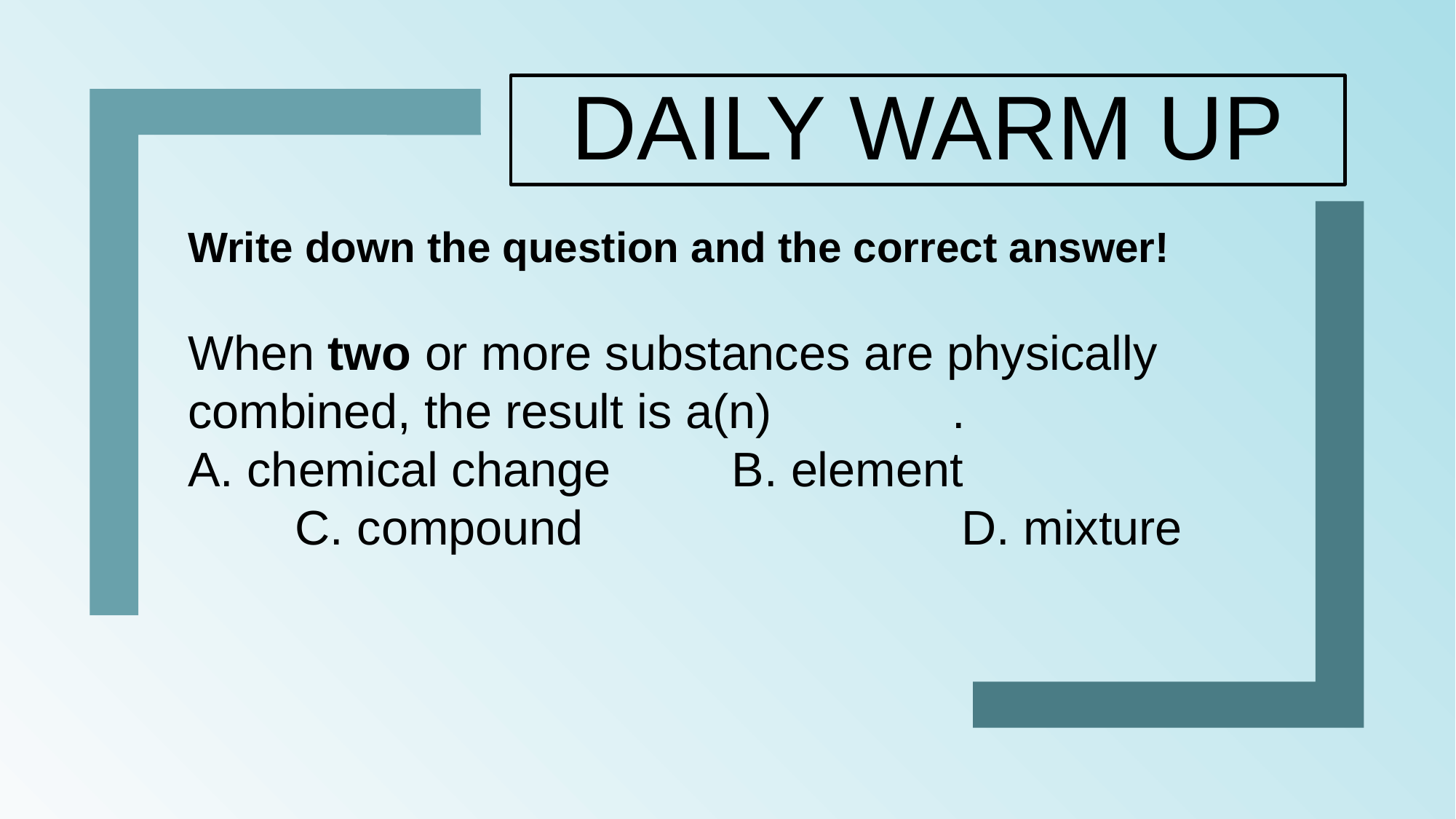

# Daily Warm Up

Write down the question and the correct answer!

When two or more substances are physically combined, the result is a(n) 		.
A. chemical change	        B. element	                         C. compound		                 D. mixture